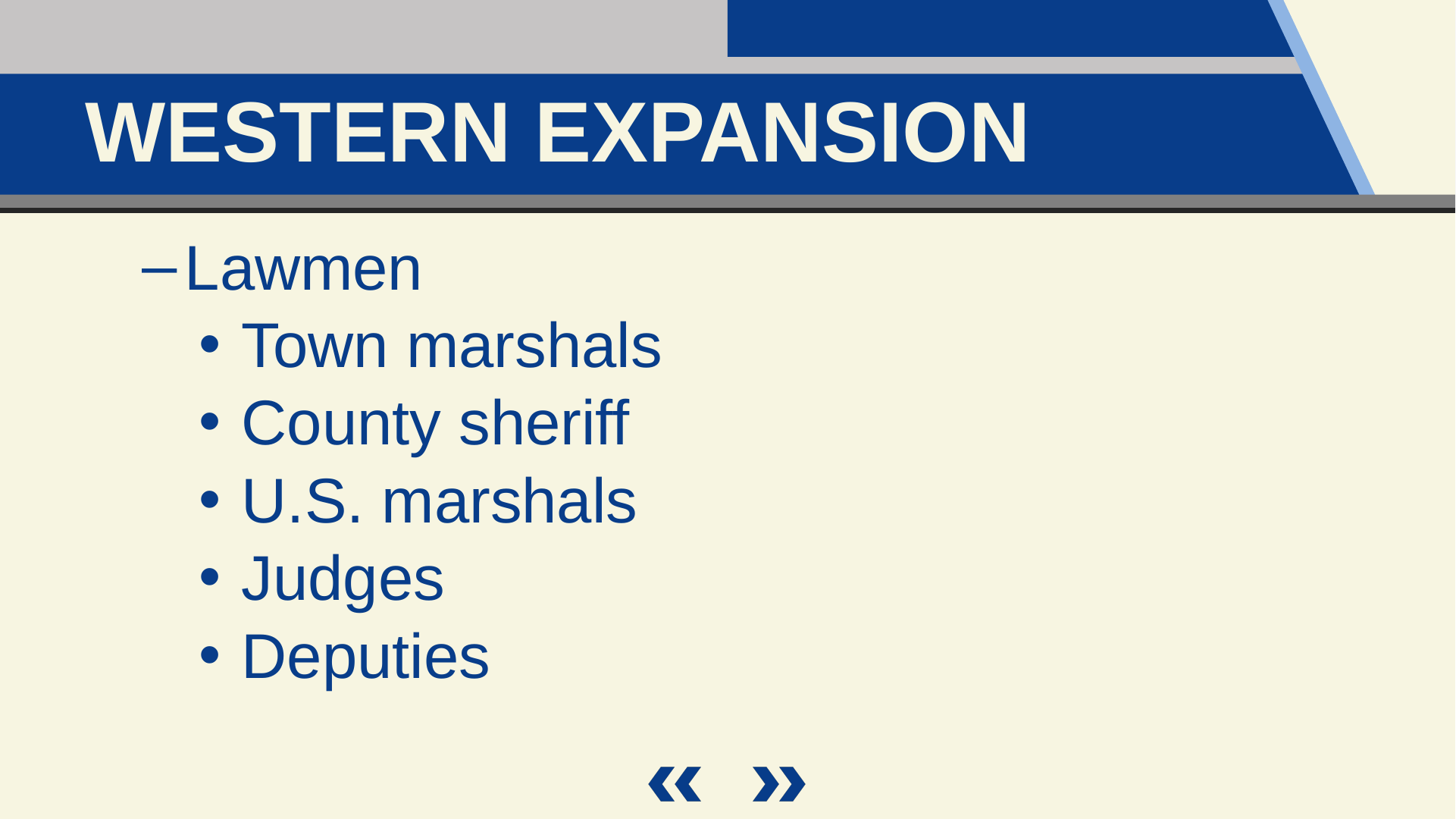

Western Expansion
Lawmen
Town marshals
County sheriff
U.S. marshals
Judges
Deputies